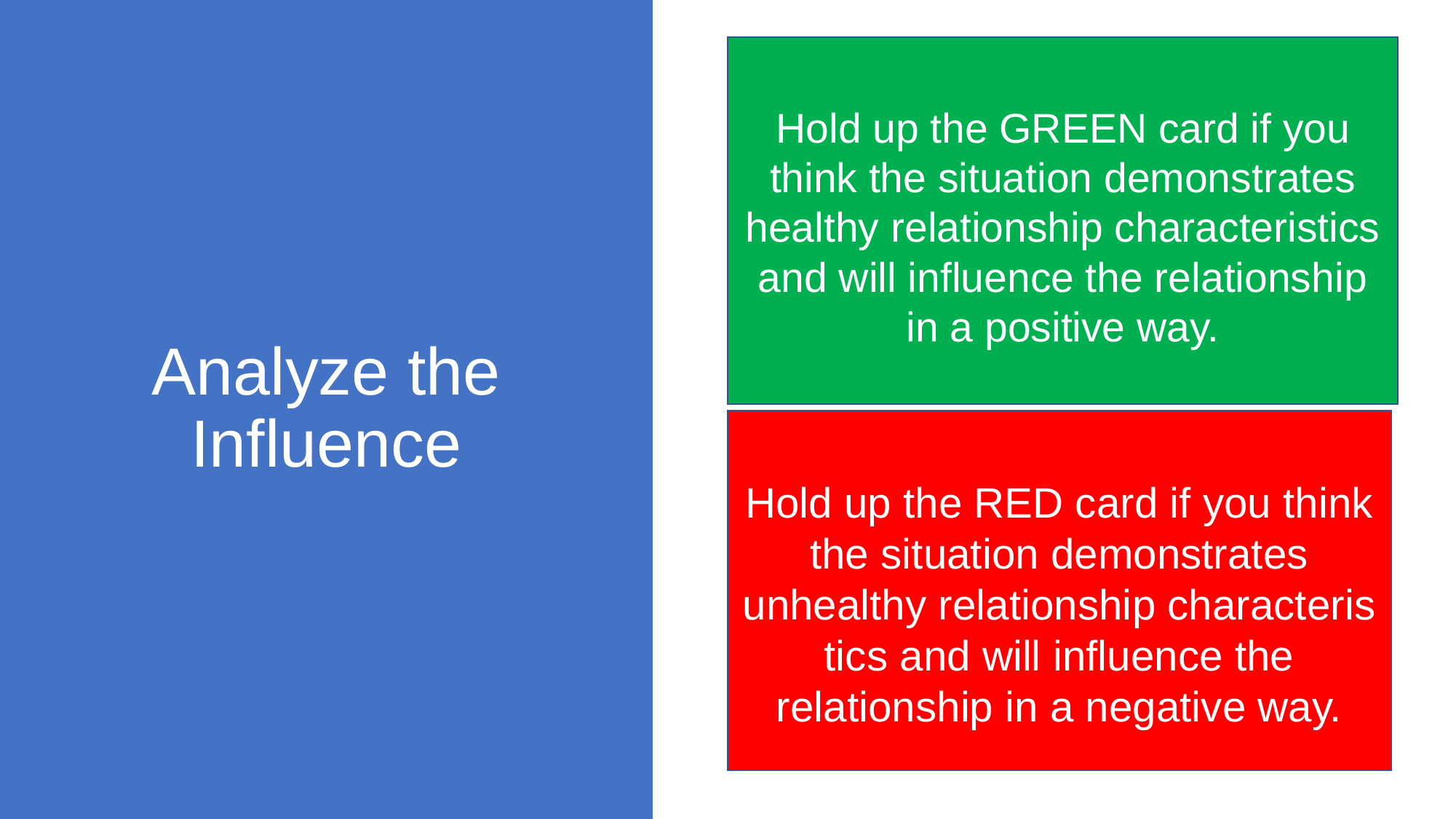

Hold up the GREEN card if you think the situation demonstrates healthy relationship characteristics and will influence the relationship in a positive way.
# Analyze the Influence

Hold up the RED card if you think the situation demonstrates unhealthy relationship characteristics and will influence the relationship in a negative way.